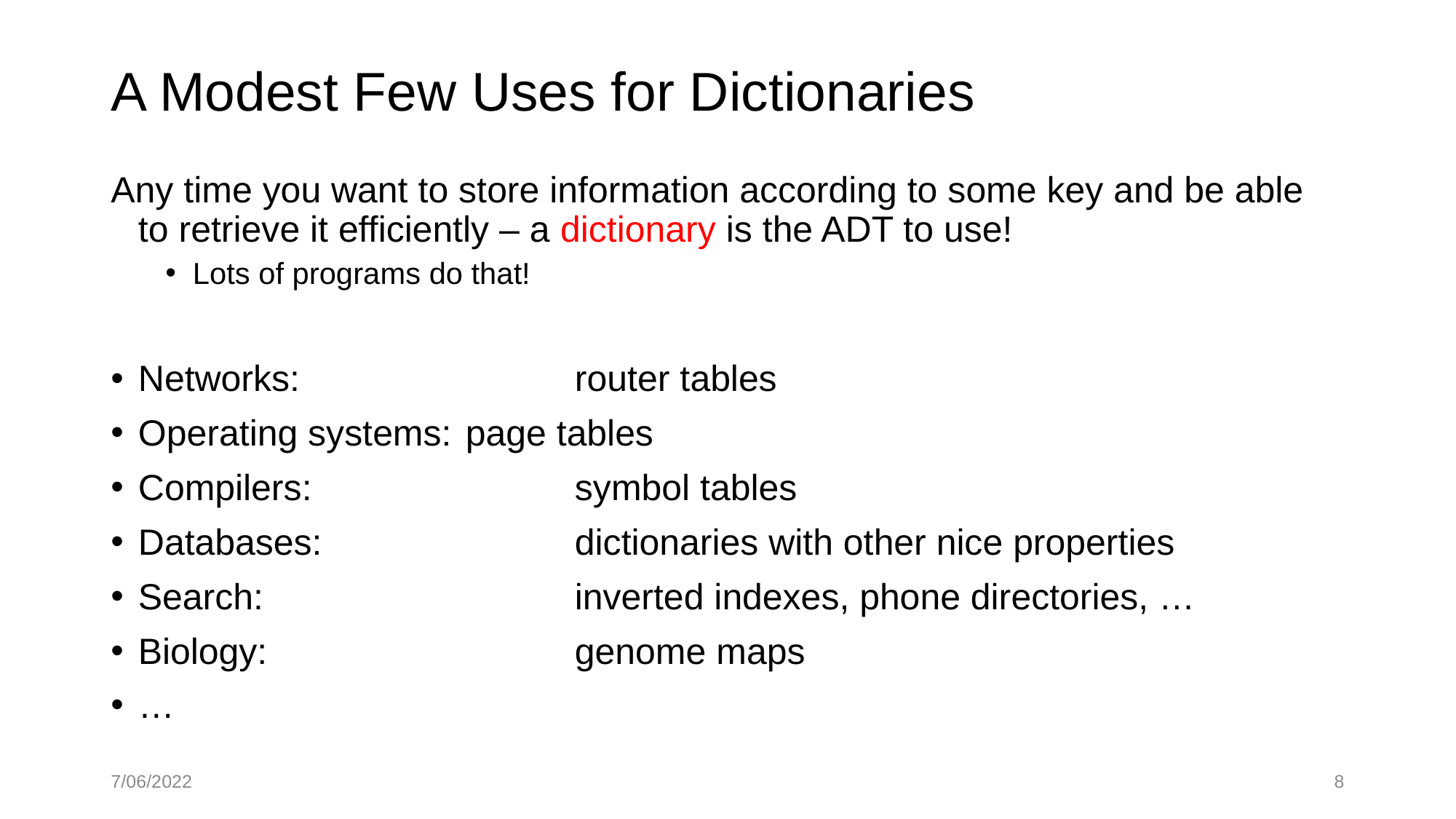

# A Modest Few Uses for Dictionaries
Any time you want to store information according to some key and be able to retrieve it efficiently – a dictionary is the ADT to use!
Lots of programs do that!

Networks: 			router tables
Operating systems: 	page tables
Compilers: 			symbol tables
Databases: 			dictionaries with other nice properties
Search:			inverted indexes, phone directories, …
Biology:			genome maps
…
7/06/2022
8